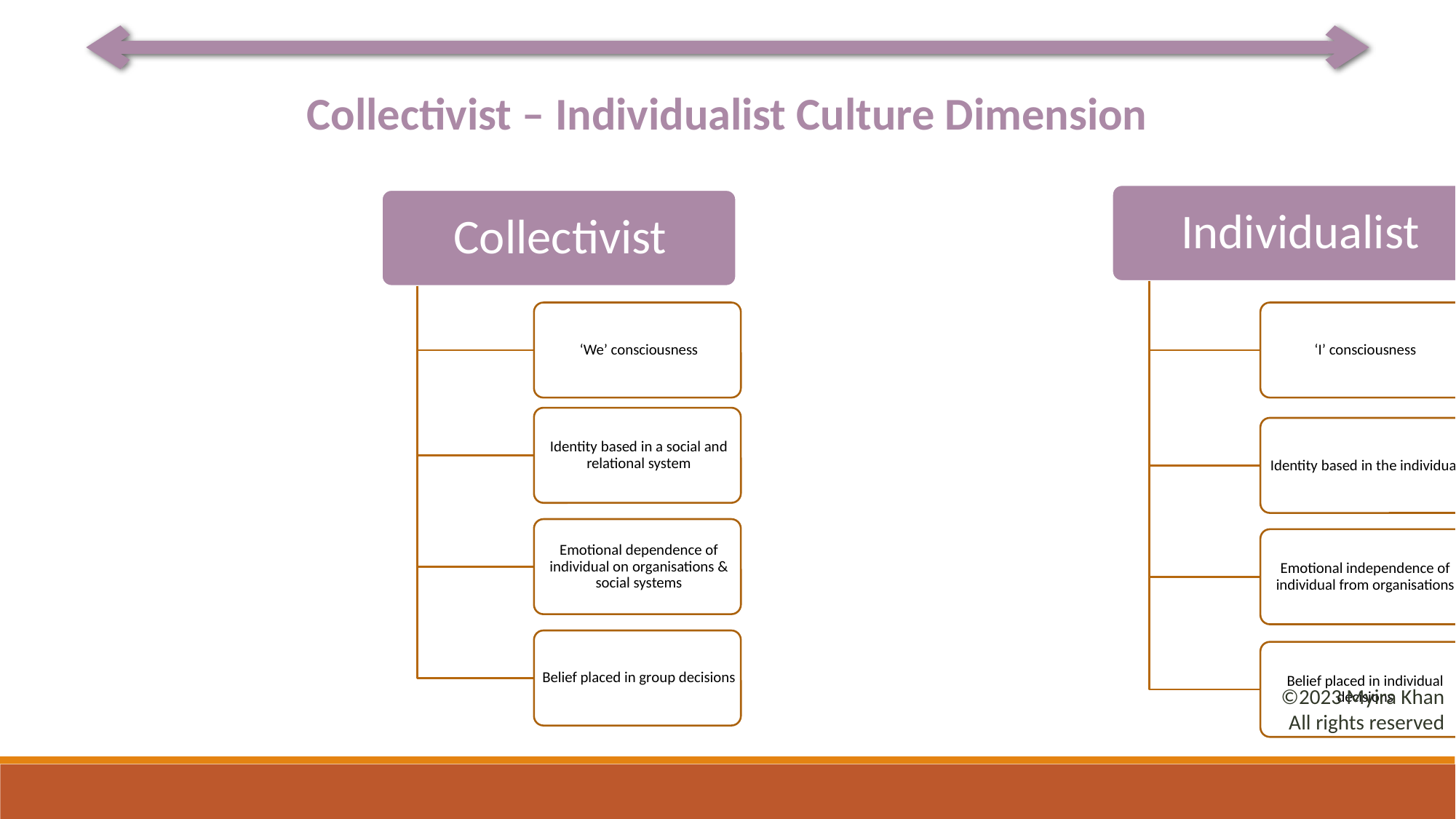

Collectivist – Individualist Culture Dimension
Collectivist
‘We’ consciousness
Identity based in a social and relational system
Emotional dependence of individual on organisations & social systems
Belief placed in group decisions
Individualist
‘I’ consciousness
Identity based in the individual
Emotional independence of individual from organisations
Belief placed in individual decisions
©2023 Myira Khan
All rights reserved